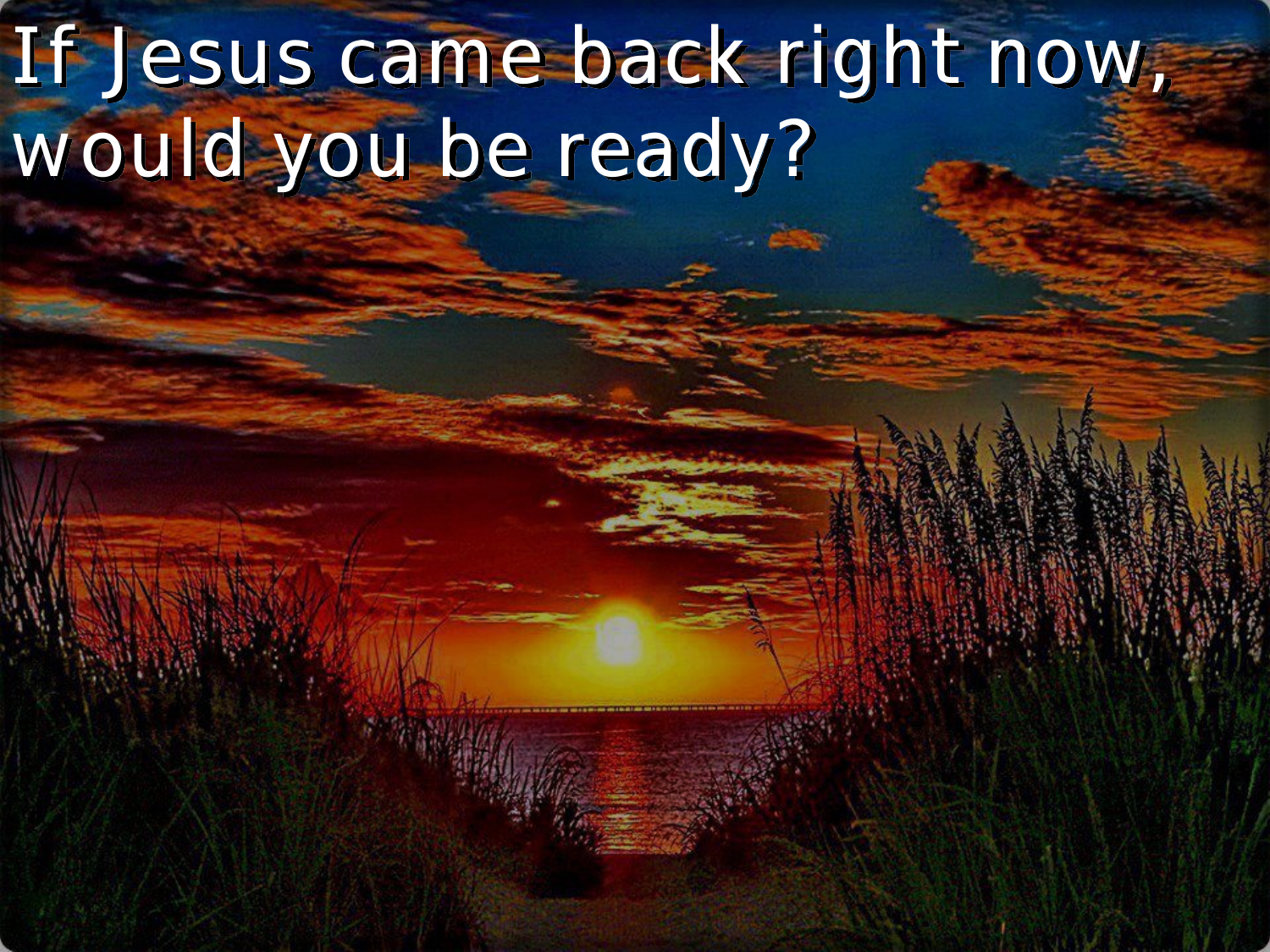

If Jesus came back right now, would you be ready?